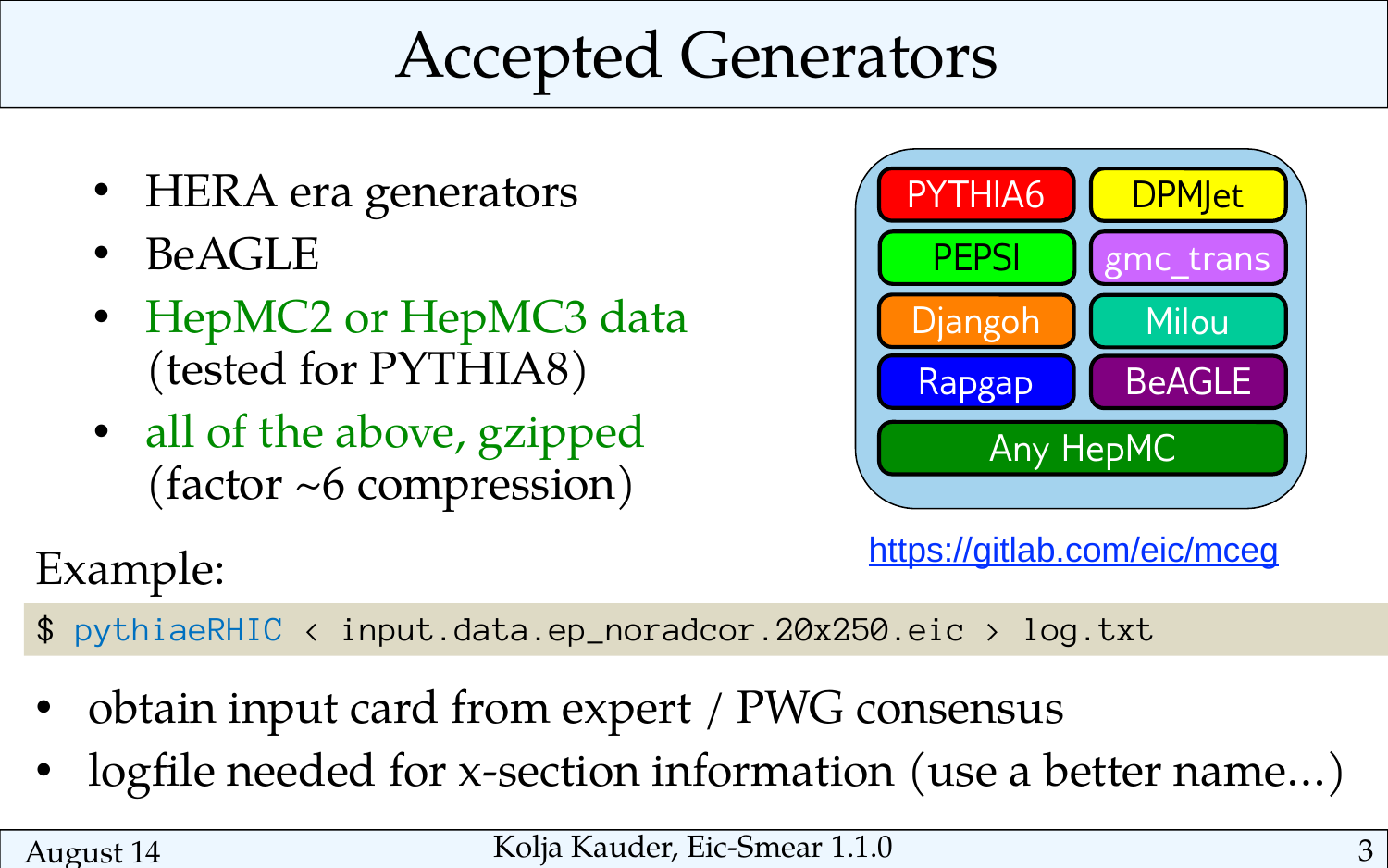

Accepted Generators

PYTHIA6
DPMJet
PEPSI
gmc_trans
Djangoh
Milou
Rapgap
BeAGLE
HERA era generators
BeAGLE
HepMC2 or HepMC3 data
(tested for PYTHIA8)
all of the above, gzipped
(factor ~6 compression)
Any HepMC
https://gitlab.com/eic/mceg
Example:
$ pythiaeRHIC < input.data.ep_noradcor.20x250.eic > log.txt
obtain input card from expert / PWG consensus
logfile needed for x-section information (use a better name…)
August 14
Kolja Kauder, Eic-Smear 1.1.0
3